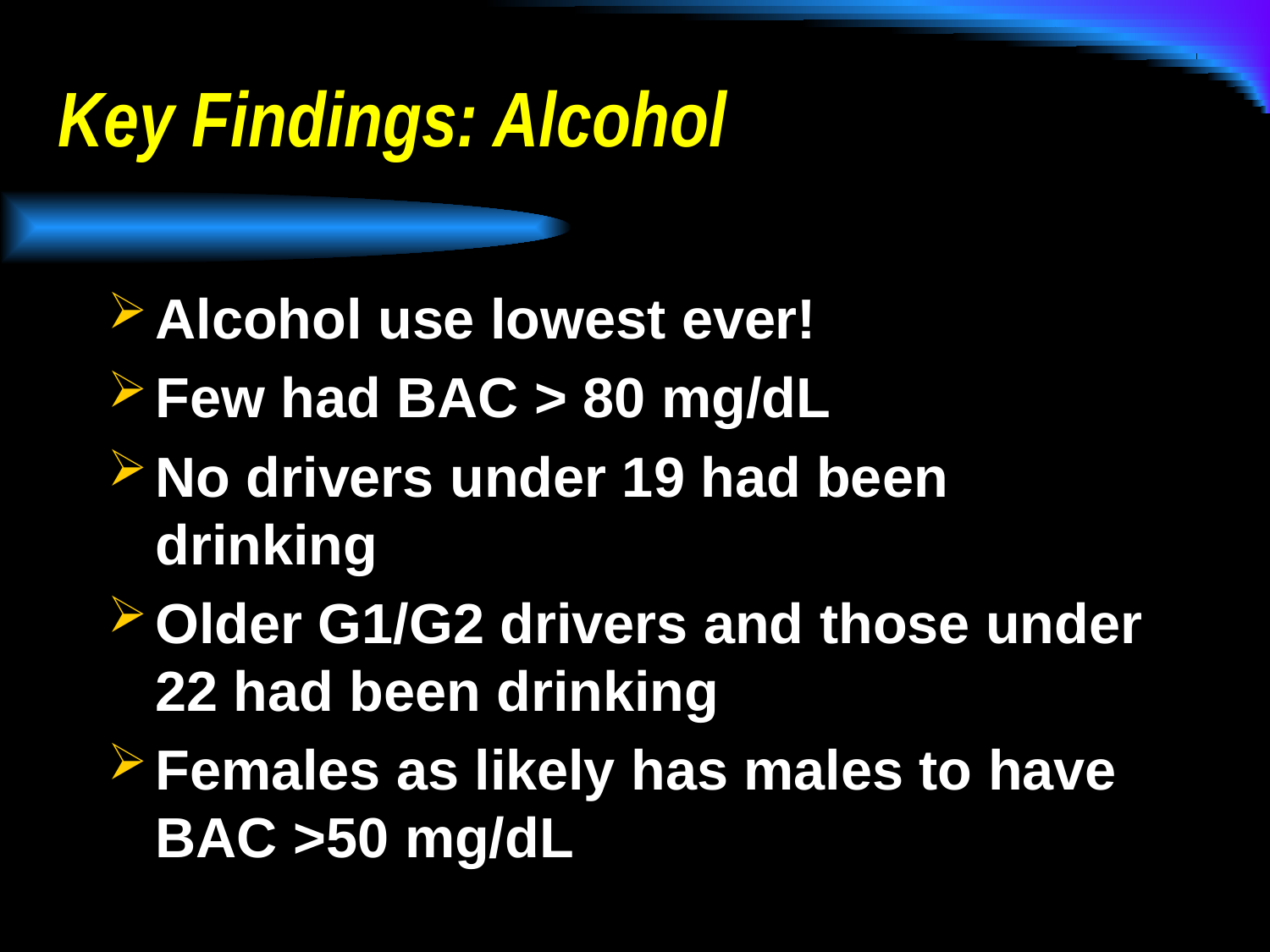

# Key Findings: Alcohol
Alcohol use lowest ever!
Few had BAC > 80 mg/dL
No drivers under 19 had been drinking
Older G1/G2 drivers and those under 22 had been drinking
Females as likely has males to have BAC >50 mg/dL